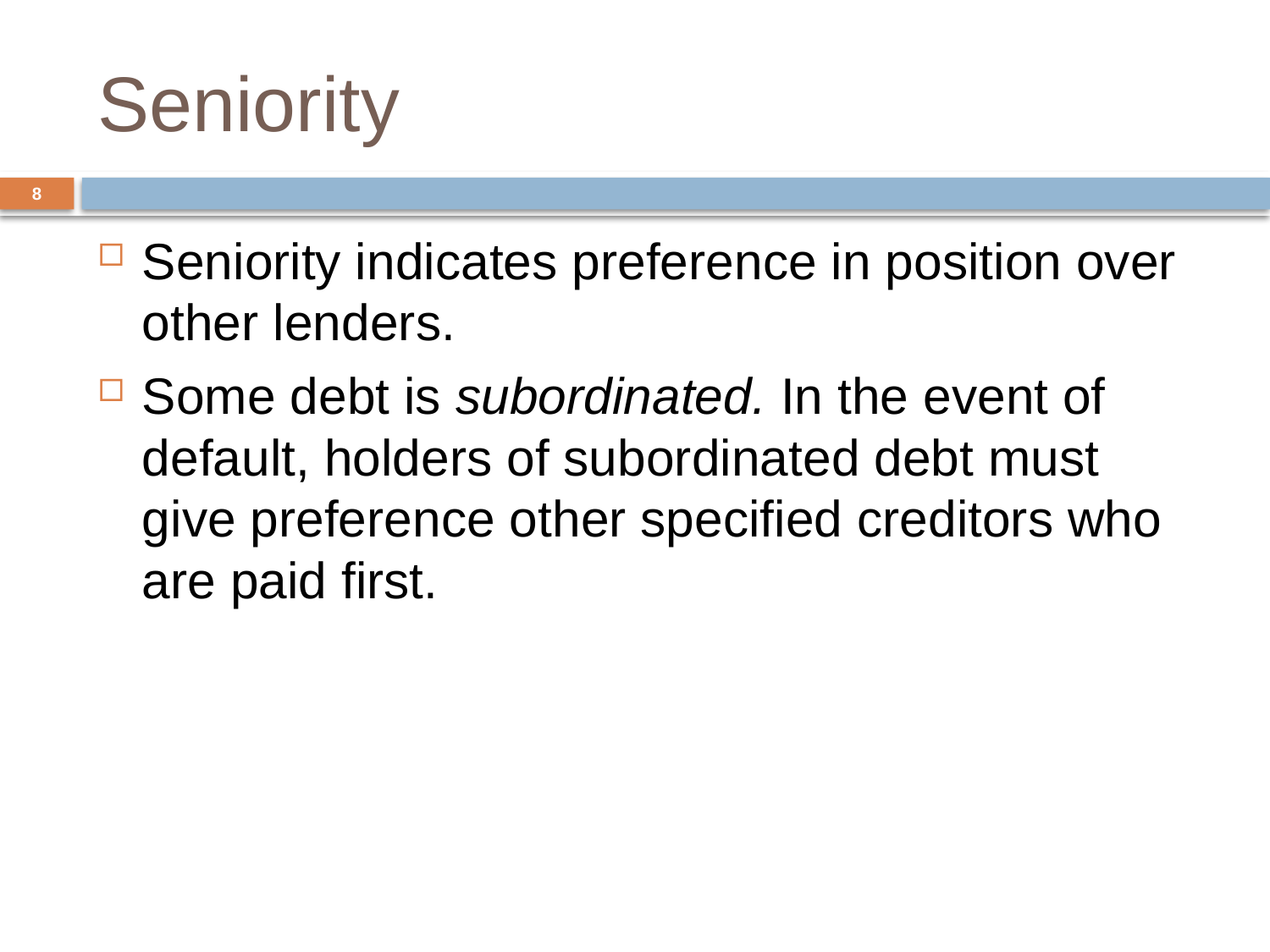

# Seniority
8
Seniority indicates preference in position over other lenders.
Some debt is subordinated. In the event of default, holders of subordinated debt must give preference other specified creditors who are paid first.